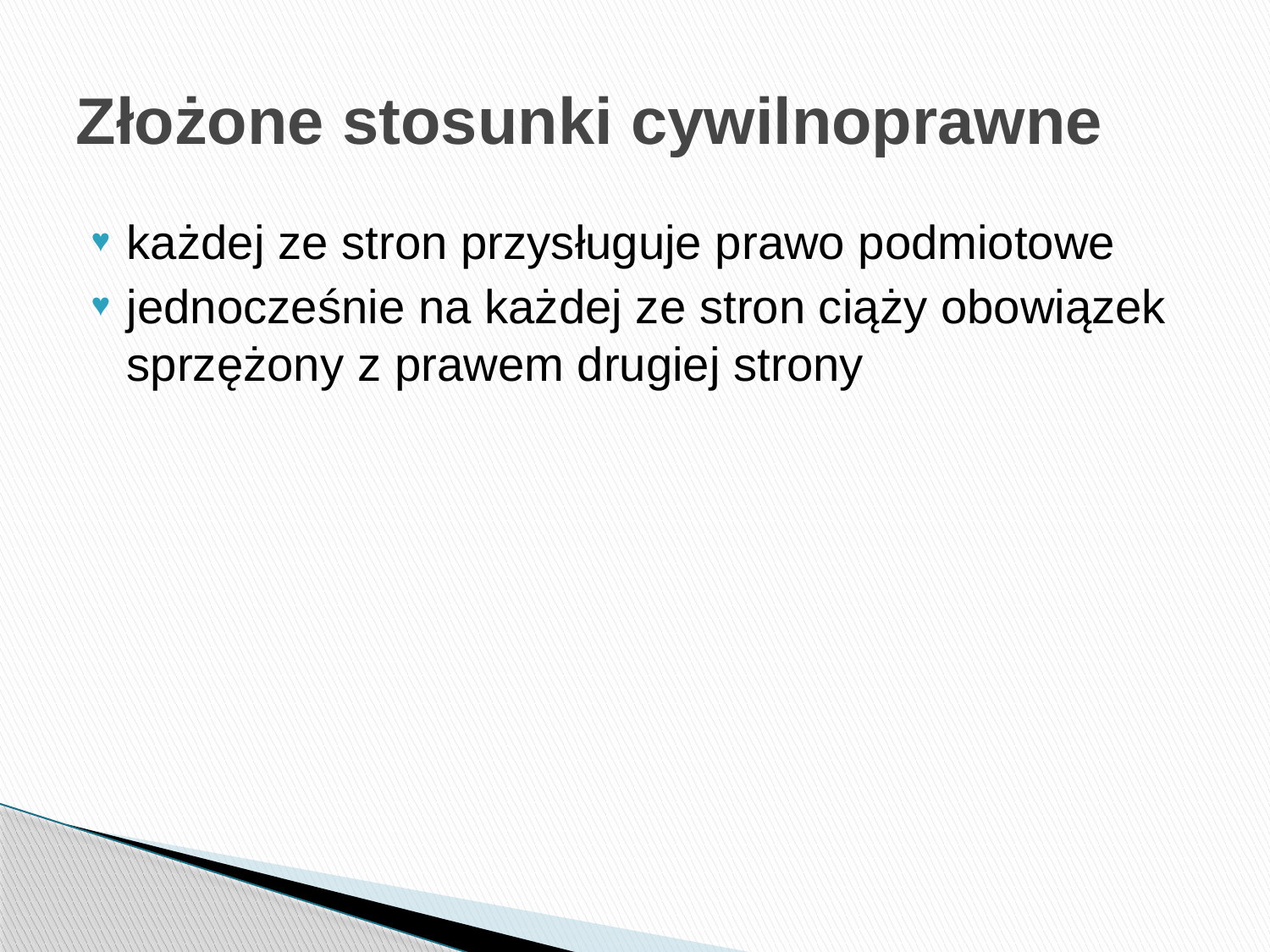

# Złożone stosunki cywilnoprawne
każdej ze stron przysługuje prawo podmiotowe
jednocześnie na każdej ze stron ciąży obowiązek sprzężony z prawem drugiej strony